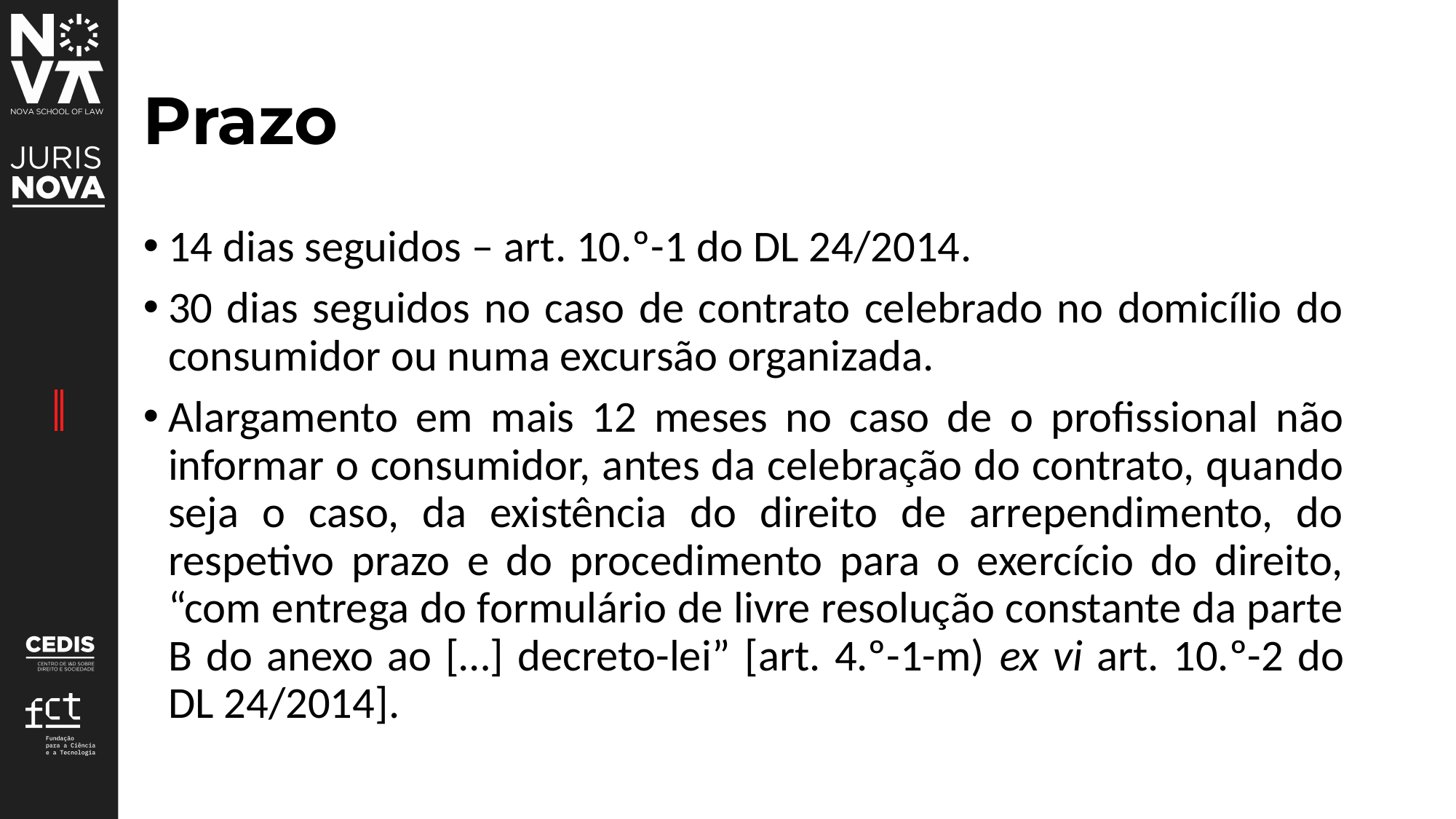

# Prazo
14 dias seguidos – art. 10.º-1 do DL 24/2014.
30 dias seguidos no caso de contrato celebrado no domicílio do consumidor ou numa excursão organizada.
Alargamento em mais 12 meses no caso de o profissional não informar o consumidor, antes da celebração do contrato, quando seja o caso, da existência do direito de arrependimento, do respetivo prazo e do procedimento para o exercício do direito, “com entrega do formulário de livre resolução constante da parte B do anexo ao […] decreto-lei” [art. 4.º-1-m) ex vi art. 10.º-2 do DL 24/2014].